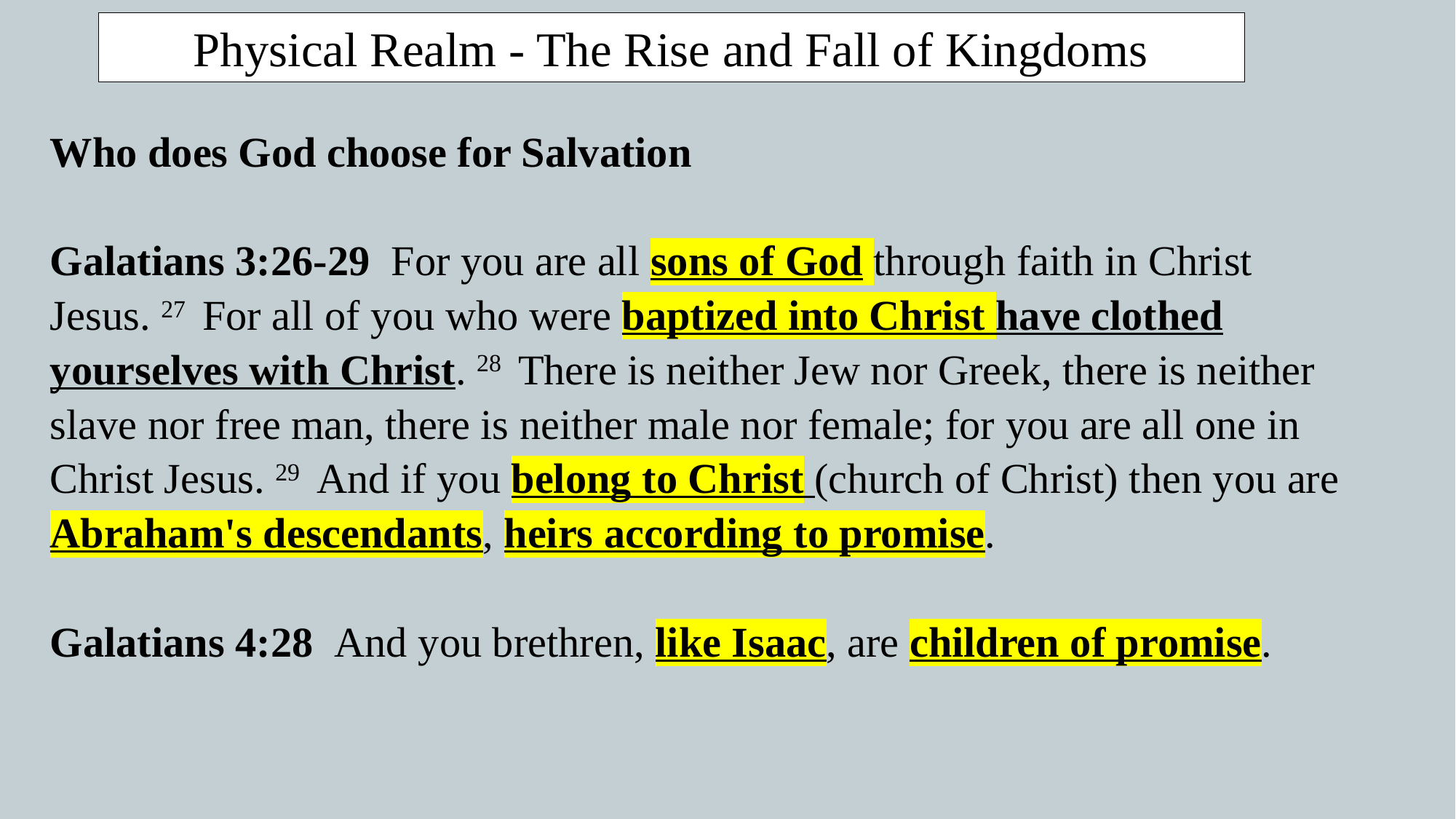

Physical Realm - The Rise and Fall of Kingdoms
Who does God choose for Salvation

Galatians 3:26-29  For you are all sons of God through faith in Christ Jesus. 27  For all of you who were baptized into Christ have clothed yourselves with Christ. 28  There is neither Jew nor Greek, there is neither slave nor free man, there is neither male nor female; for you are all one in Christ Jesus. 29  And if you belong to Christ (church of Christ) then you are Abraham's descendants, heirs according to promise.

Galatians 4:28  And you brethren, like Isaac, are children of promise.